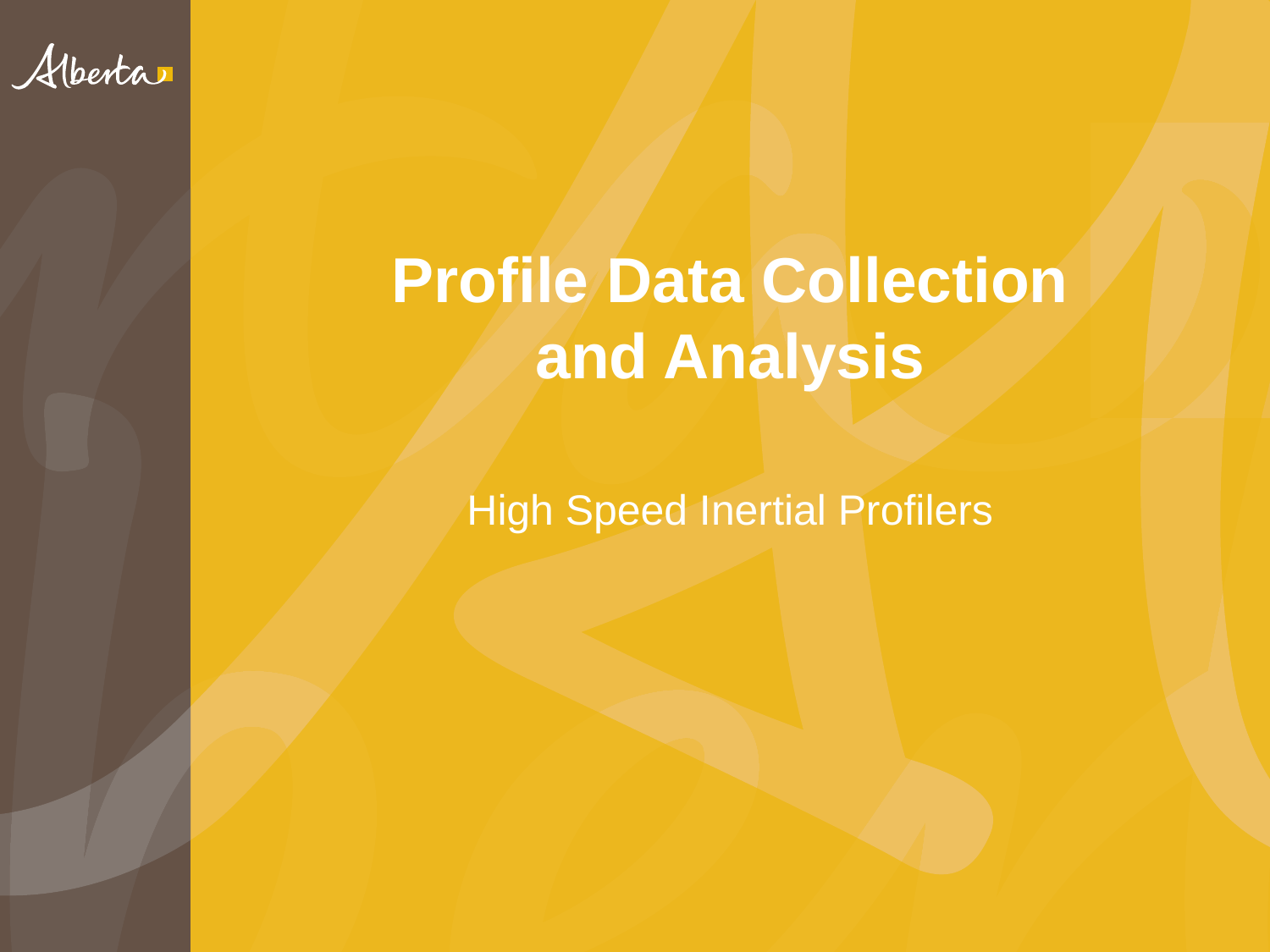

# Profile Data Collection and Analysis
High Speed Inertial Profilers